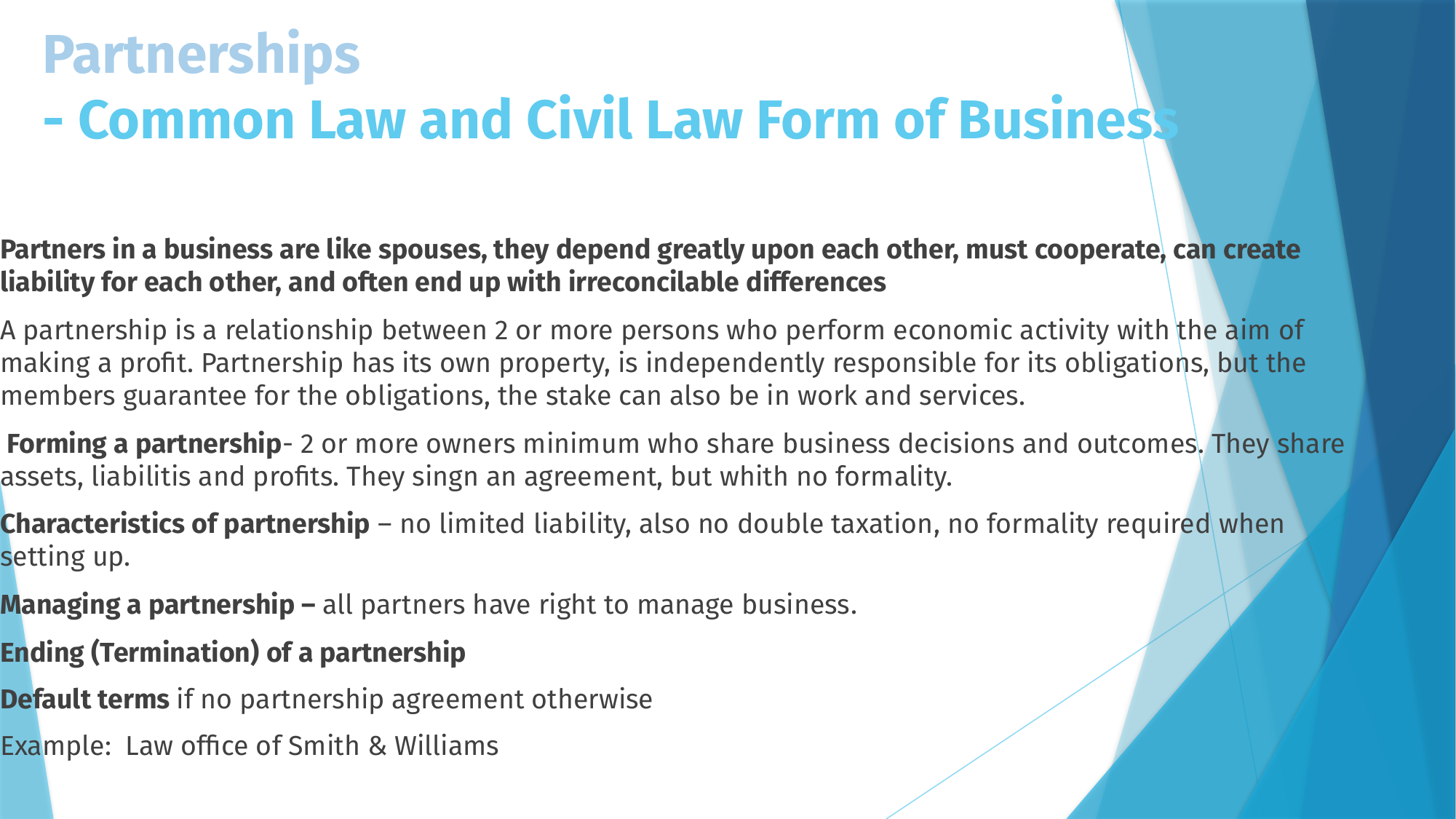

# Partnerships - Common Law and Civil Law Form of Business
Partners in a business are like spouses, they depend greatly upon each other, must cooperate, can create liability for each other, and often end up with irreconcilable differences
A partnership is a relationship between 2 or more persons who perform economic activity with the aim of making a profit. Partnership has its own property, is independently responsible for its obligations, but the members guarantee for the obligations, the stake can also be in work and services.
 Forming a partnership- 2 or more owners minimum who share business decisions and outcomes. They share assets, liabilitis and profits. They singn an agreement, but whith no formality.
Characteristics of partnership – no limited liability, also no double taxation, no formality required when setting up.
Managing a partnership – all partners have right to manage business.
Ending (Termination) of a partnership
Default terms if no partnership agreement otherwise
Example:  Law office of Smith & Williams